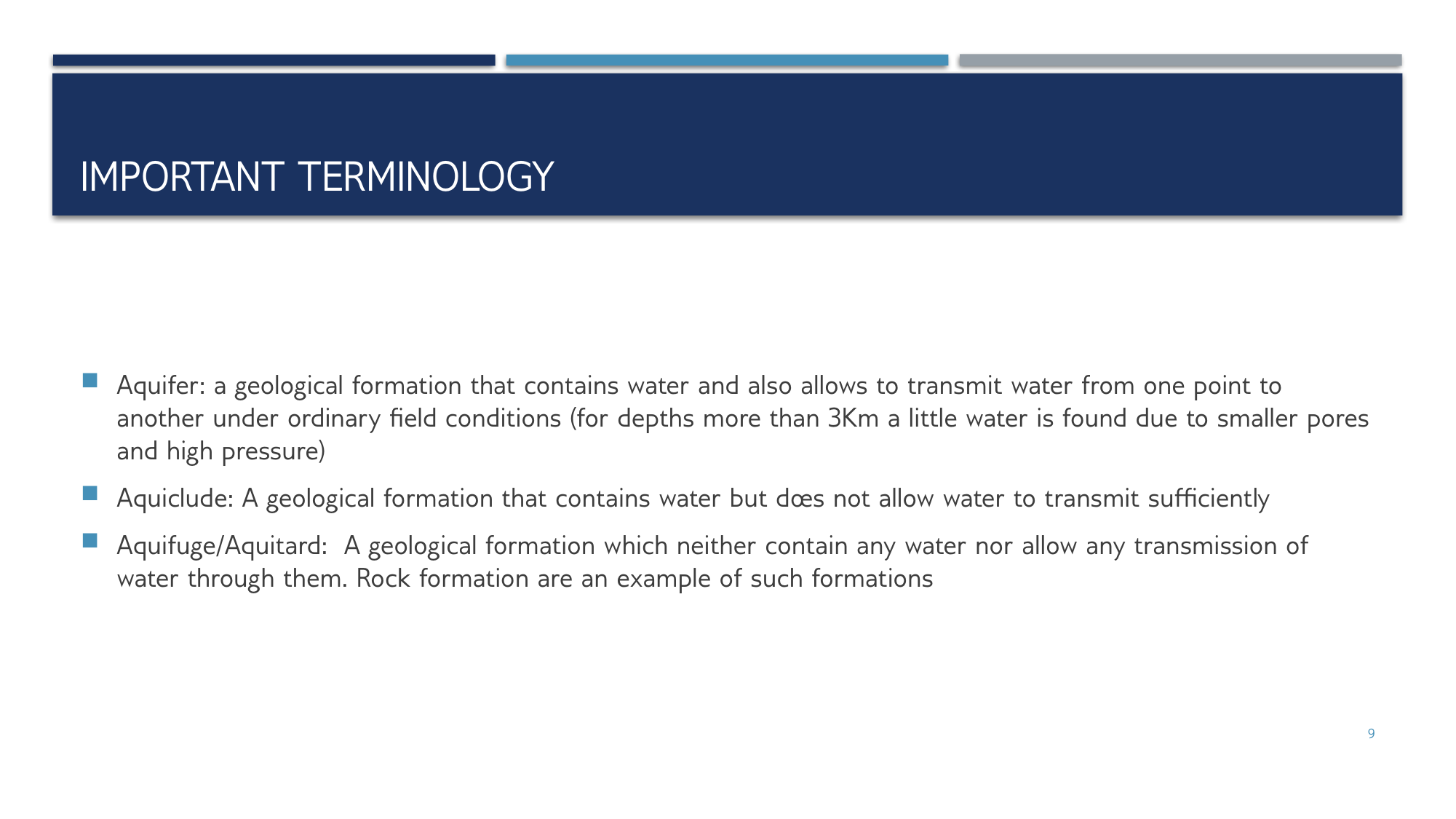

# IMPORTANT TERMINOLOGY
Aquifer: a geological formation that contains water and also allows to transmit water from one point to another under ordinary field conditions (for depths more than 3Km a little water is found due to smaller pores and high pressure)
Aquiclude: A geological formation that contains water but does not allow water to transmit sufficiently
Aquifuge/Aquitard:  A geological formation which neither contain any water nor allow any transmission of water through them. Rock formation are an example of such formations
9